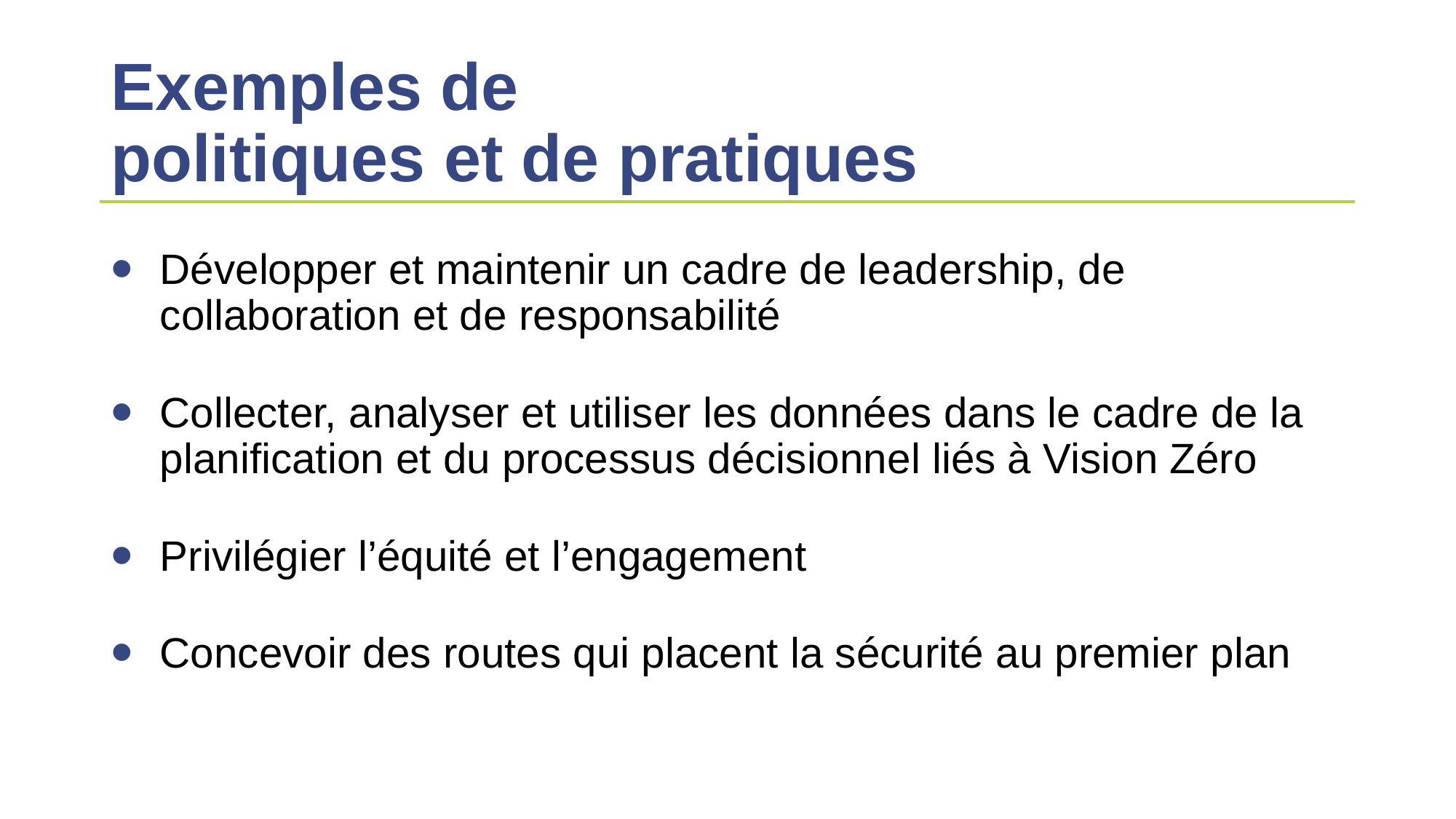

# Exemples de politiques et de pratiques
Développer et maintenir un cadre de leadership, de collaboration et de responsabilité
Collecter, analyser et utiliser les données dans le cadre de la planification et du processus décisionnel liés à Vision Zéro
Privilégier l’équité et l’engagement
Concevoir des routes qui placent la sécurité au premier plan